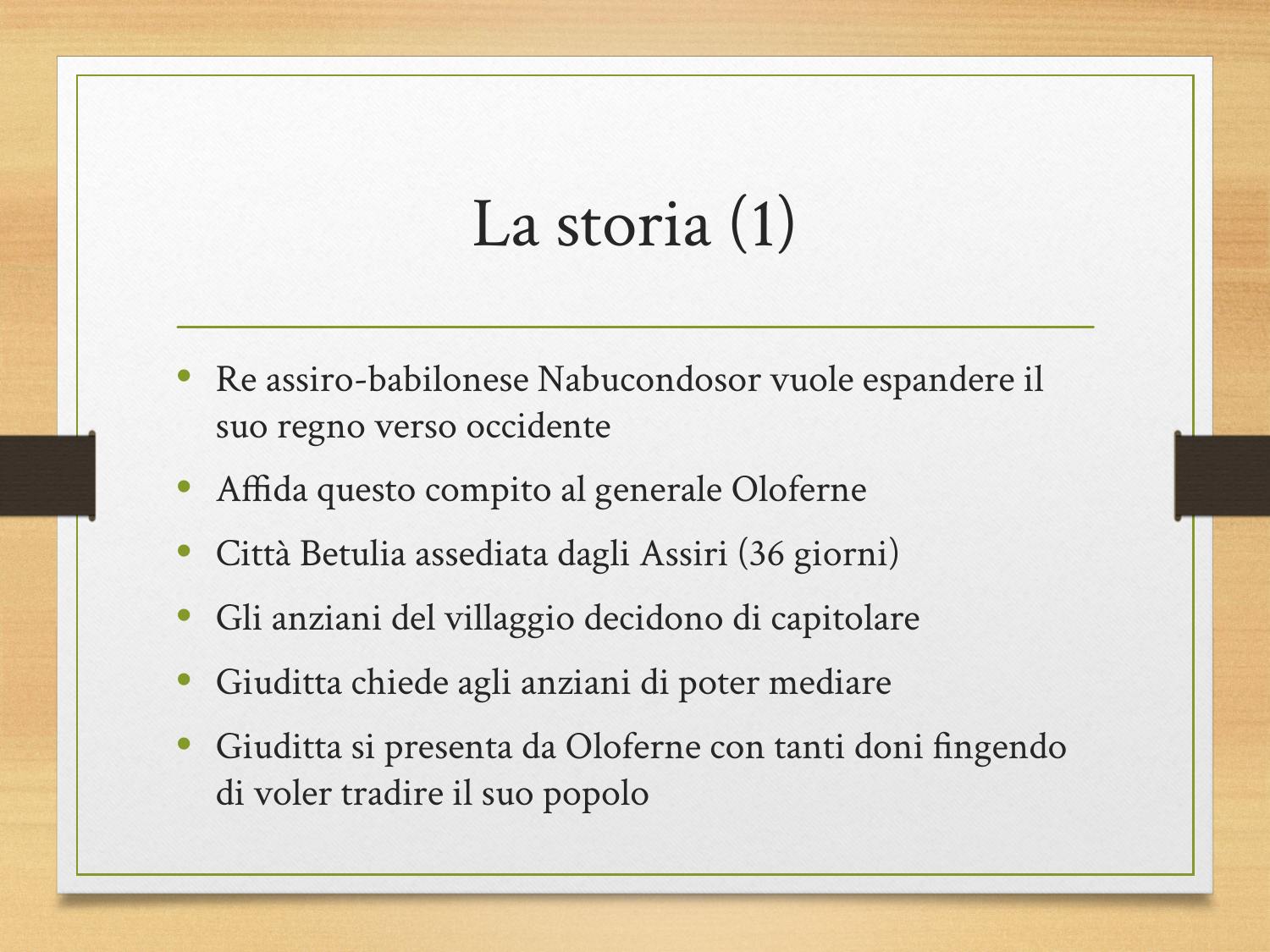

# La storia (1)
Re assiro-babilonese Nabucondosor vuole espandere il suo regno verso occidente
Affida questo compito al generale Oloferne
Città Betulia assediata dagli Assiri (36 giorni)
Gli anziani del villaggio decidono di capitolare
Giuditta chiede agli anziani di poter mediare
Giuditta si presenta da Oloferne con tanti doni fingendo di voler tradire il suo popolo